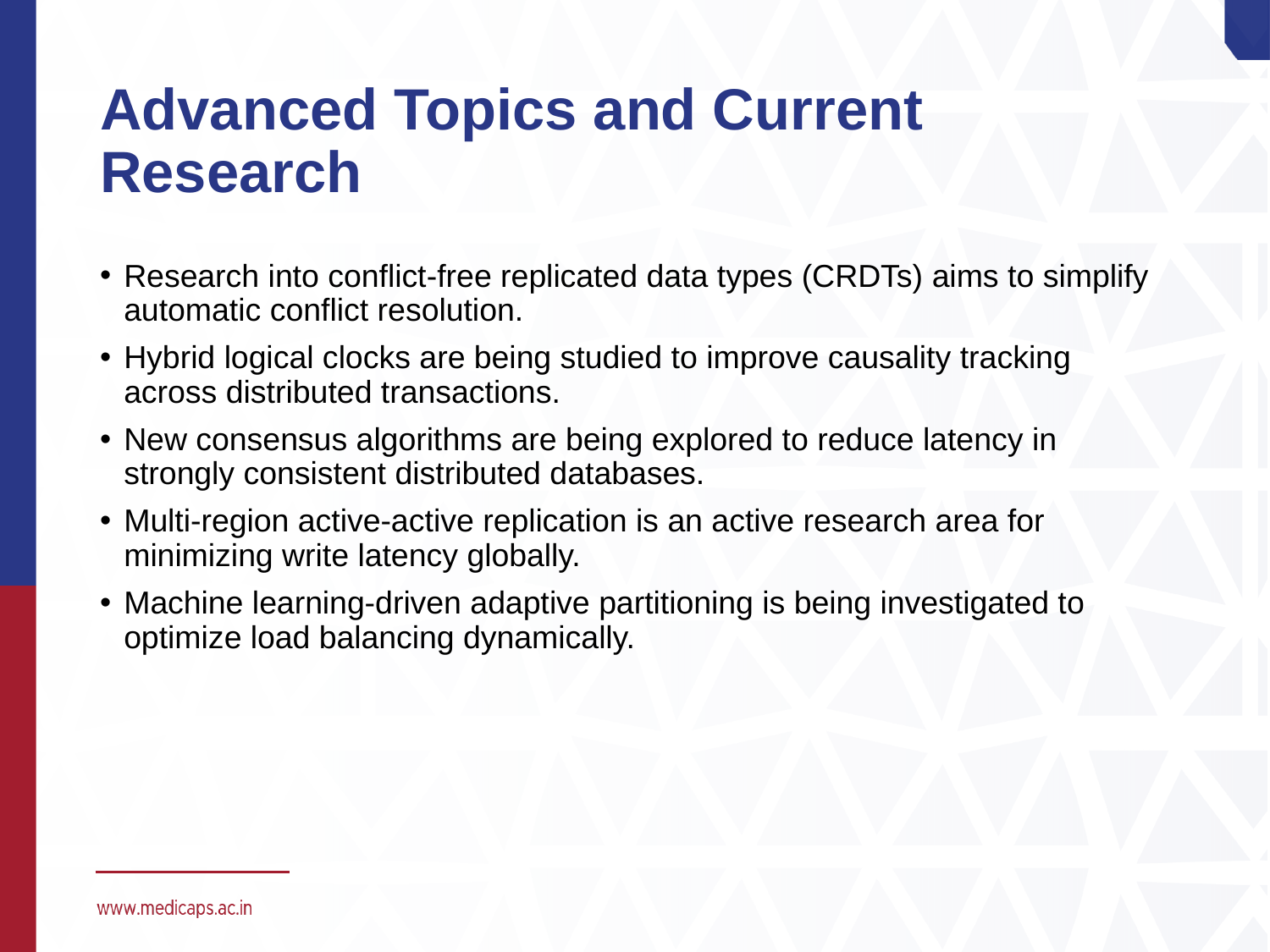

# Advanced Topics and Current Research
Research into conflict-free replicated data types (CRDTs) aims to simplify automatic conflict resolution.
Hybrid logical clocks are being studied to improve causality tracking across distributed transactions.
New consensus algorithms are being explored to reduce latency in strongly consistent distributed databases.
Multi-region active-active replication is an active research area for minimizing write latency globally.
Machine learning-driven adaptive partitioning is being investigated to optimize load balancing dynamically.